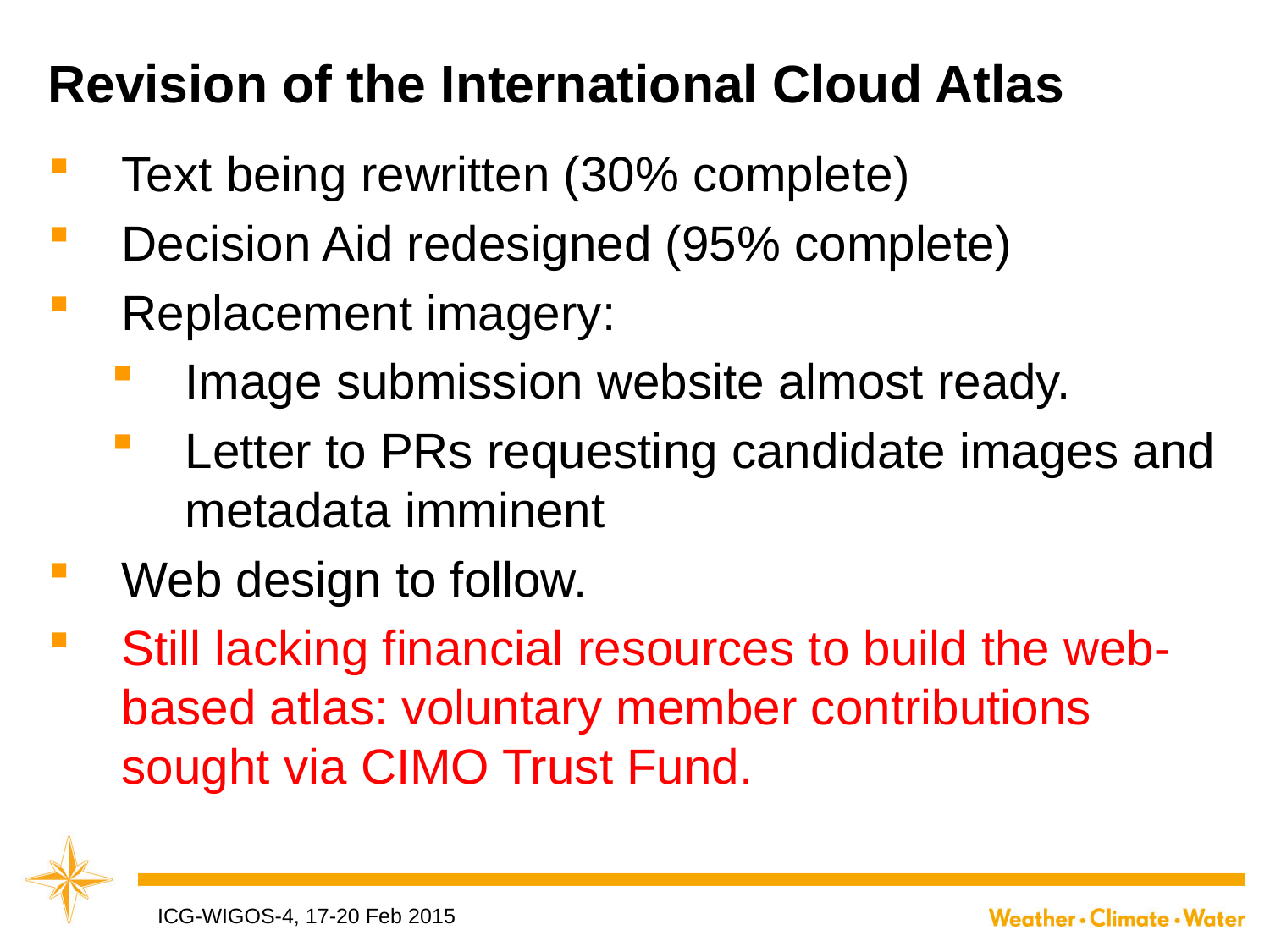

Revision of the International Cloud Atlas
Text being rewritten (30% complete)
Decision Aid redesigned (95% complete)
Replacement imagery:
Image submission website almost ready.
Letter to PRs requesting candidate images and metadata imminent
Web design to follow.
Still lacking financial resources to build the web-based atlas: voluntary member contributions sought via CIMO Trust Fund.

WMO
ICG-WIGOS-4, 17-20 Feb 2015